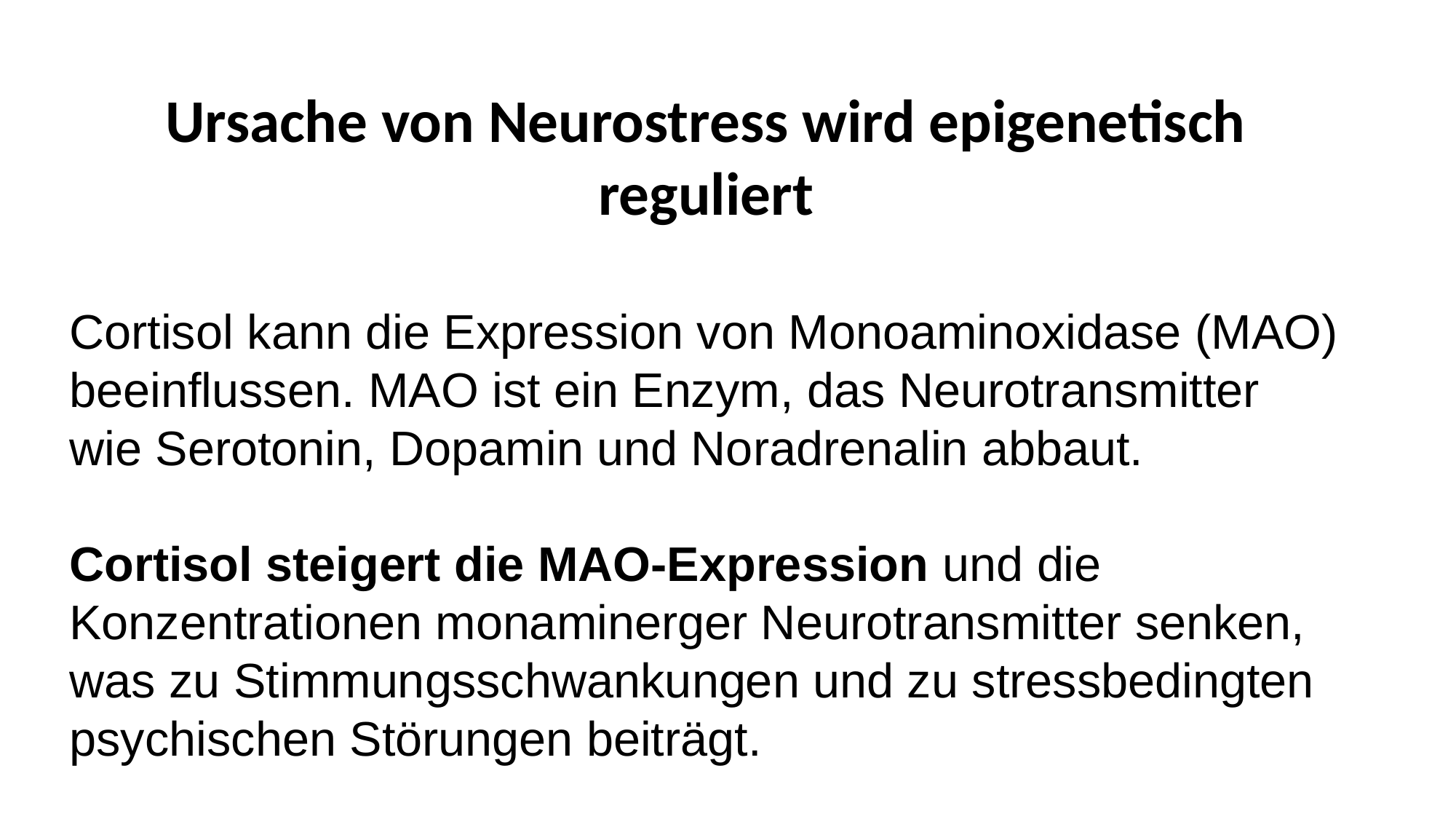

Ursache von Neurostress wird epigenetisch reguliert

Cortisol kann die Expression von Monoaminoxidase (MAO) beeinflussen. MAO ist ein Enzym, das Neurotransmitter wie Serotonin, Dopamin und Noradrenalin abbaut.

Cortisol steigert die MAO-Expression und die Konzentrationen monaminerger Neurotransmitter senken, was zu Stimmungsschwankungen und zu stressbedingten psychischen Störungen beiträgt.